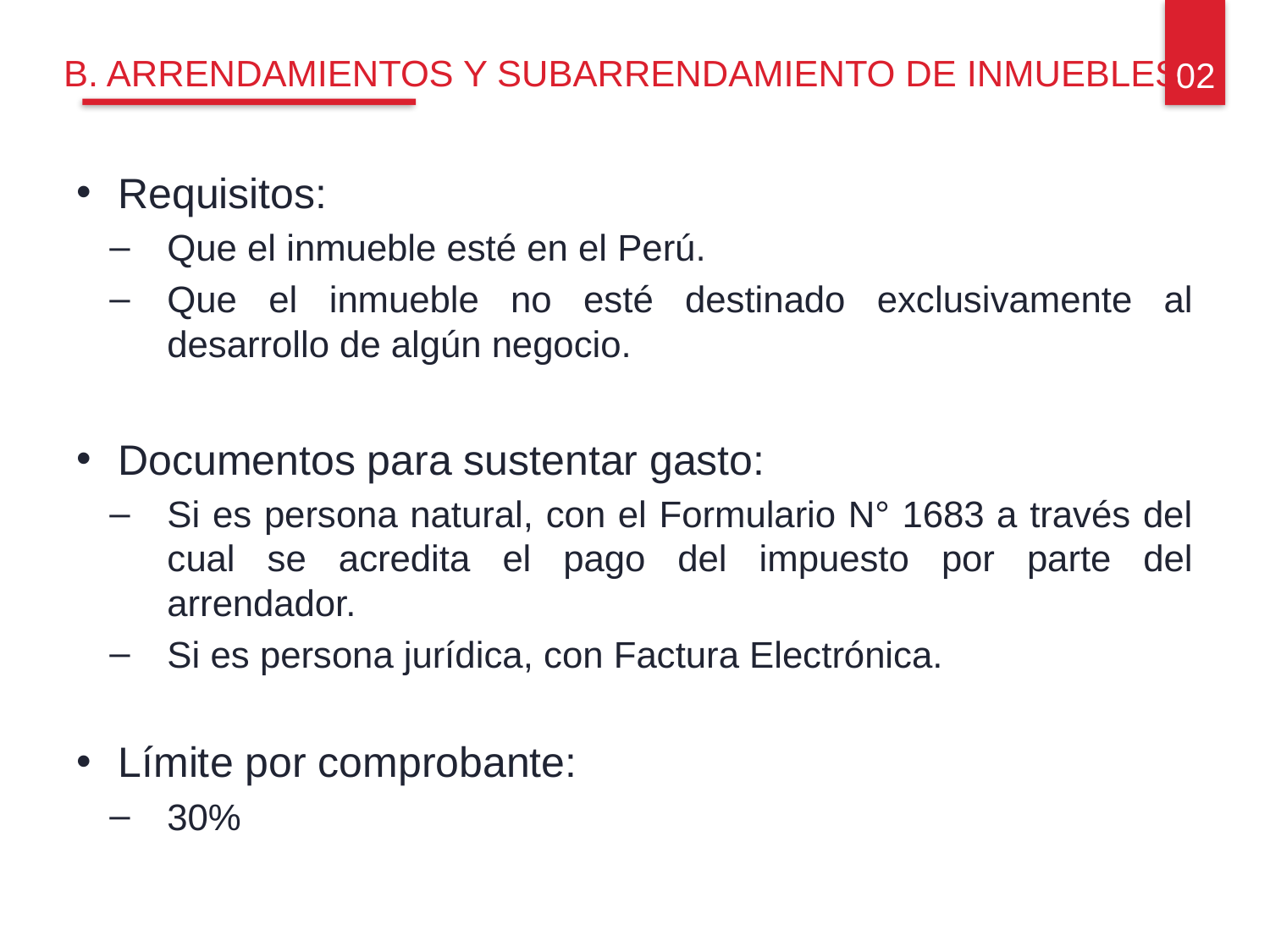

02
# B. ARRENDAMIENTOS Y SUBARRENDAMIENTO DE INMUEBLES

Requisitos:
Que el inmueble esté en el Perú.
Que el inmueble no esté destinado exclusivamente al desarrollo de algún negocio.

Documentos para sustentar gasto:
Si es persona natural, con el Formulario N° 1683 a través del cual se acredita el pago del impuesto por parte del arrendador.
Si es persona jurídica, con Factura Electrónica.

Límite por comprobante:
30%